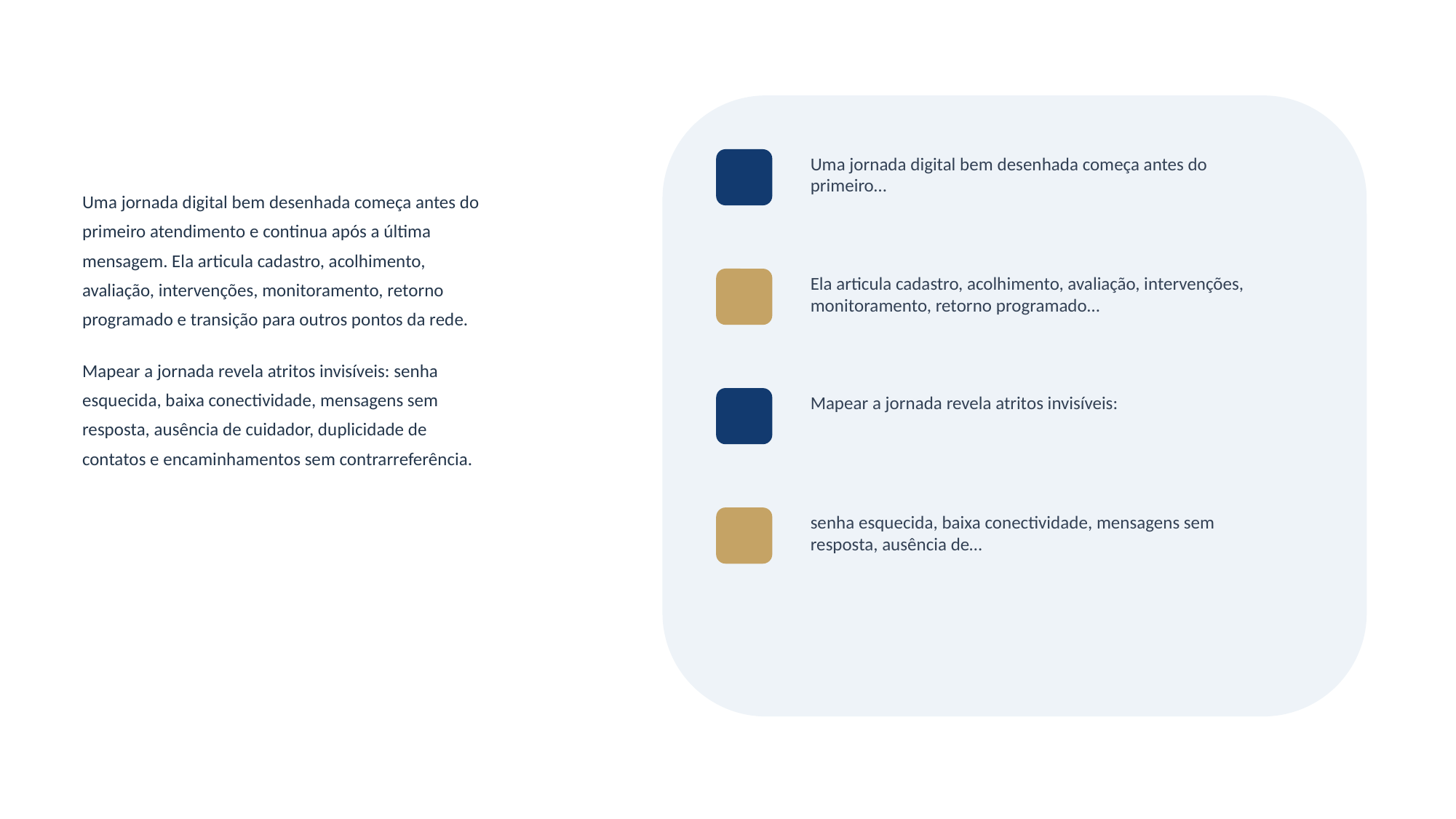

Uma jornada digital bem desenhada começa antes do primeiro…

Uma jornada digital bem desenhada começa antes do
primeiro atendimento e continua após a última
mensagem. Ela articula cadastro, acolhimento,
avaliação, intervenções, monitoramento, retorno
programado e transição para outros pontos da rede.

Mapear a jornada revela atritos invisíveis: senha
esquecida, baixa conectividade, mensagens sem
resposta, ausência de cuidador, duplicidade de
contatos e encaminhamentos sem contrarreferência.
Ela articula cadastro, acolhimento, avaliação, intervenções, monitoramento, retorno programado…

Mapear a jornada revela atritos invisíveis:

senha esquecida, baixa conectividade, mensagens sem resposta, ausência de…